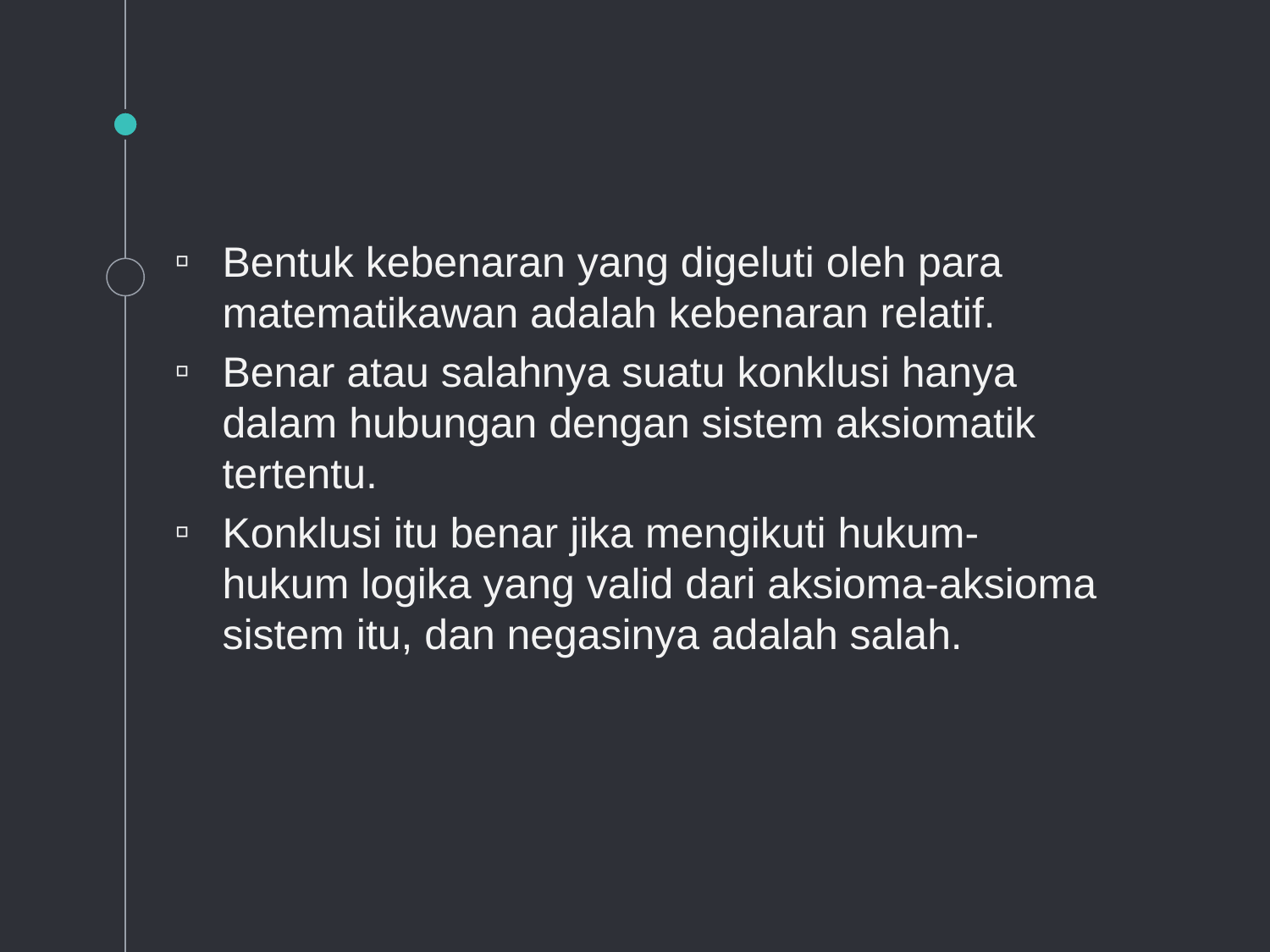

#
Bentuk kebenaran yang digeluti oleh para matematikawan adalah kebenaran relatif.
Benar atau salahnya suatu konklusi hanya dalam hubungan dengan sistem aksiomatik tertentu.
Konklusi itu benar jika mengikuti hukum-hukum logika yang valid dari aksioma-aksioma sistem itu, dan negasinya adalah salah.